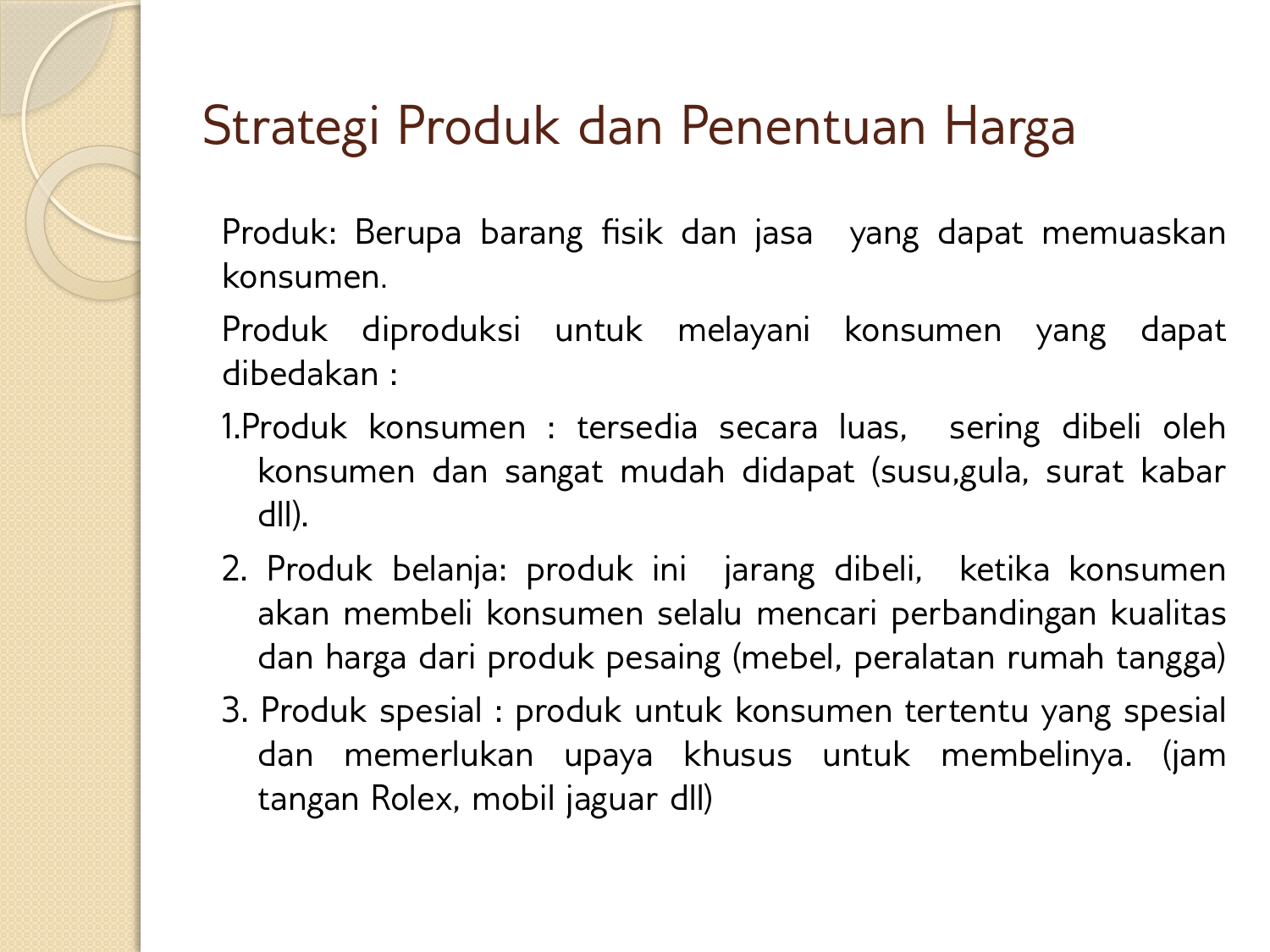

# Strategi Produk dan Penentuan Harga
Produk: Berupa barang fisik dan jasa  yang dapat memuaskan konsumen.
Produk diproduksi untuk melayani konsumen yang dapat dibedakan :
1.Produk konsumen : tersedia secara luas,  sering dibeli oleh konsumen dan sangat mudah didapat (susu,gula, surat kabar dll).
2. Produk belanja: produk ini  jarang dibeli,  ketika konsumen akan membeli konsumen selalu mencari perbandingan kualitas dan harga dari produk pesaing (mebel, peralatan rumah tangga)
3. Produk spesial : produk untuk konsumen tertentu yang spesial dan memerlukan upaya khusus untuk membelinya. (jam tangan Rolex, mobil jaguar dll)